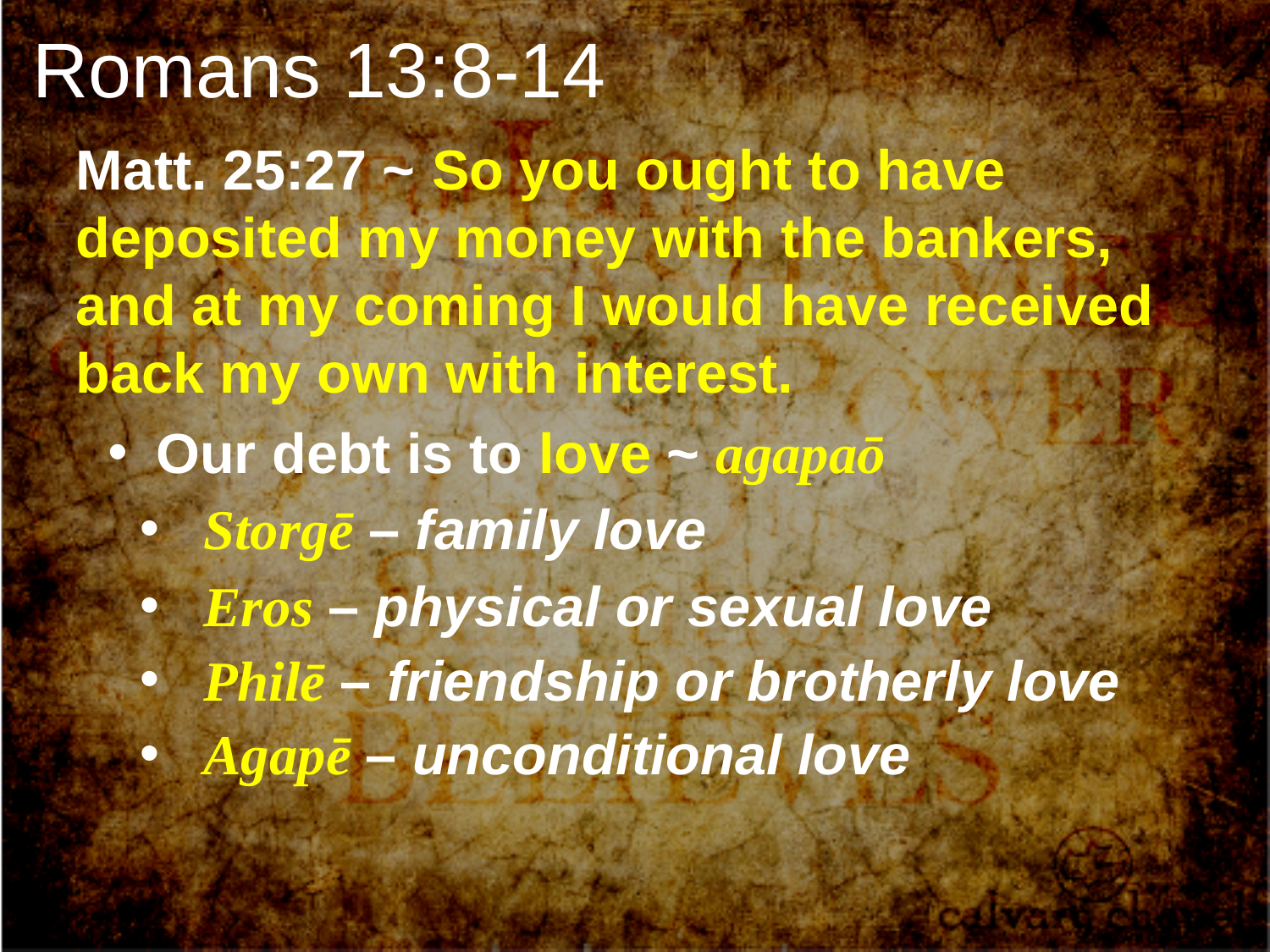

Romans 13:8-14
Matt. 25:27 ~ So you ought to have deposited my money with the bankers, and at my coming I would have received back my own with interest.
Our debt is to love ~ agapaō
 Storgē – family love
 Eros – physical or sexual love
 Philē – friendship or brotherly love
 Agapē – unconditional love